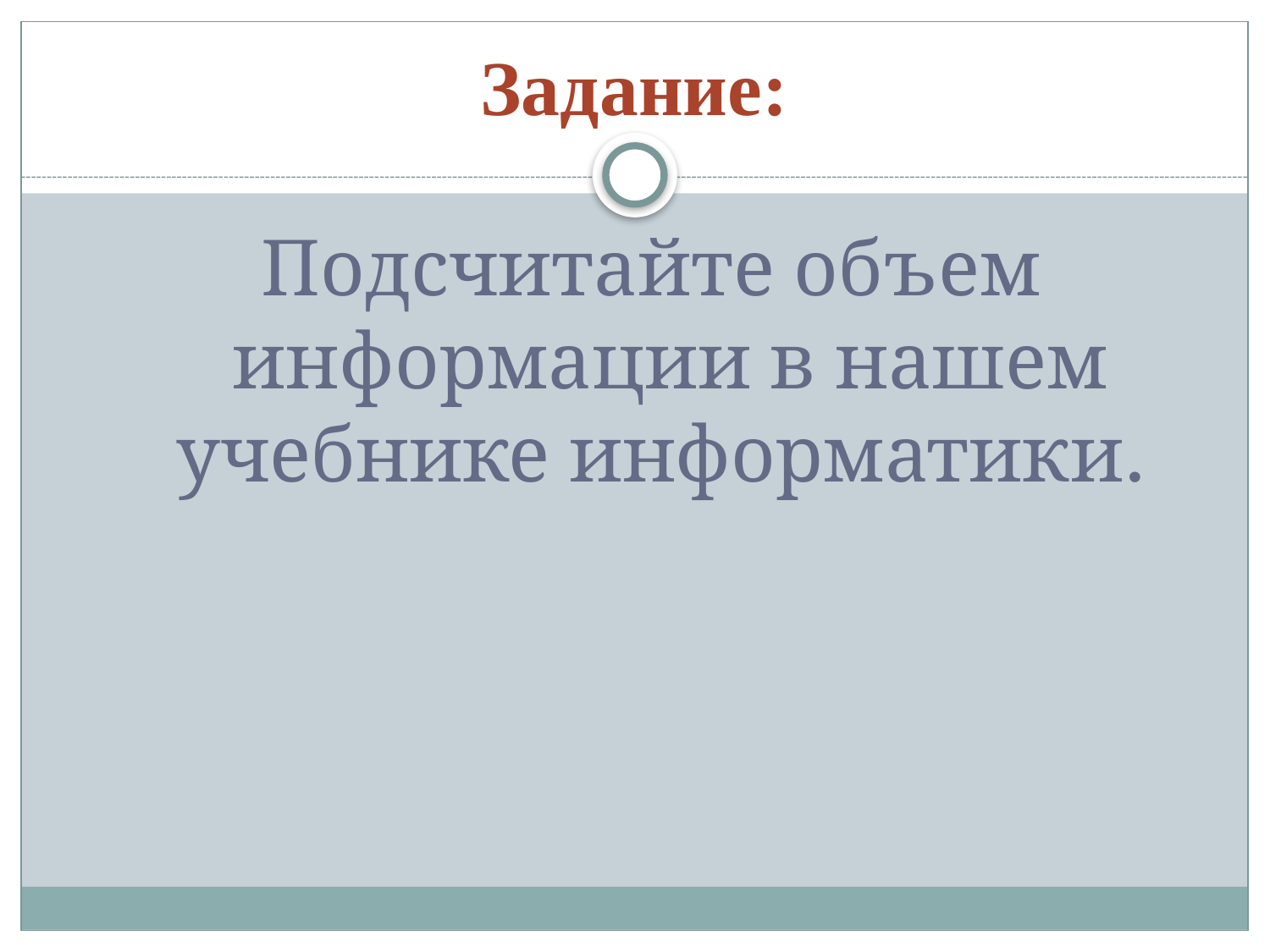

# Задание:
Подсчитайте объем информации в нашем учебнике информатики.